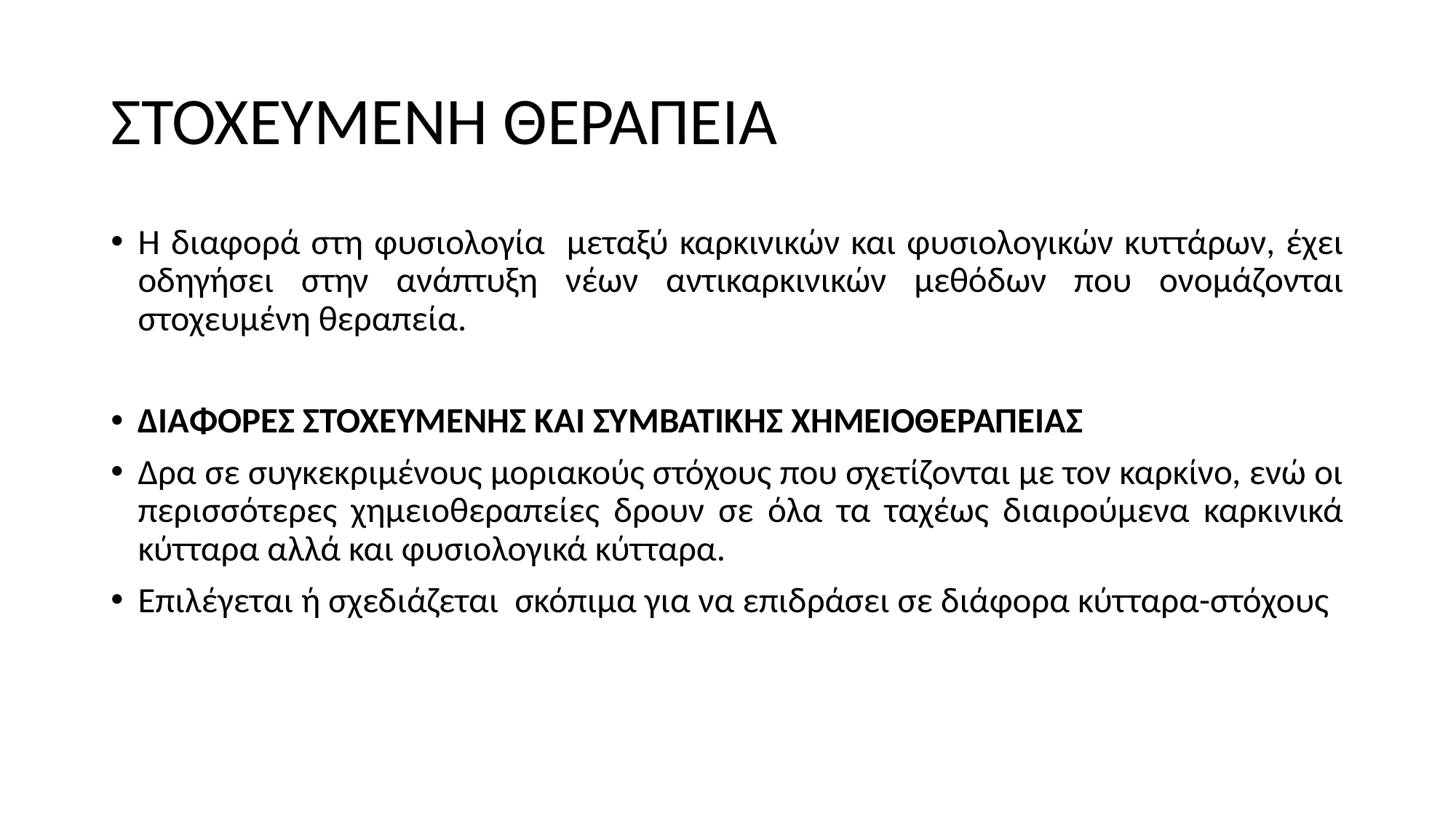

# ΣΤΟΧΕΥΜΕΝΗ ΘΕΡΑΠΕΙΑ
Η διαφορά στη φυσιολογία  μεταξύ καρκινικών και φυσιολογικών κυττάρων, έχει οδηγήσει στην ανάπτυξη νέων αντικαρκινικών μεθόδων που ονομάζονται στοχευμένη θεραπεία.

ΔΙΑΦΟΡΕΣ ΣΤΟΧΕΥΜΕΝΗΣ ΚΑΙ ΣΥΜΒΑΤΙΚΗΣ ΧΗΜΕΙΟΘΕΡΑΠΕΙΑΣ
Δρα σε συγκεκριμένους μοριακούς στόχους που σχετίζονται με τον καρκίνο, ενώ οι περισσότερες χημειοθεραπείες δρουν σε όλα τα ταχέως διαιρούμενα καρκινικά κύτταρα αλλά και φυσιολογικά κύτταρα.
Επιλέγεται ή σχεδιάζεται  σκόπιμα για να επιδράσει σε διάφορα κύτταρα-στόχους